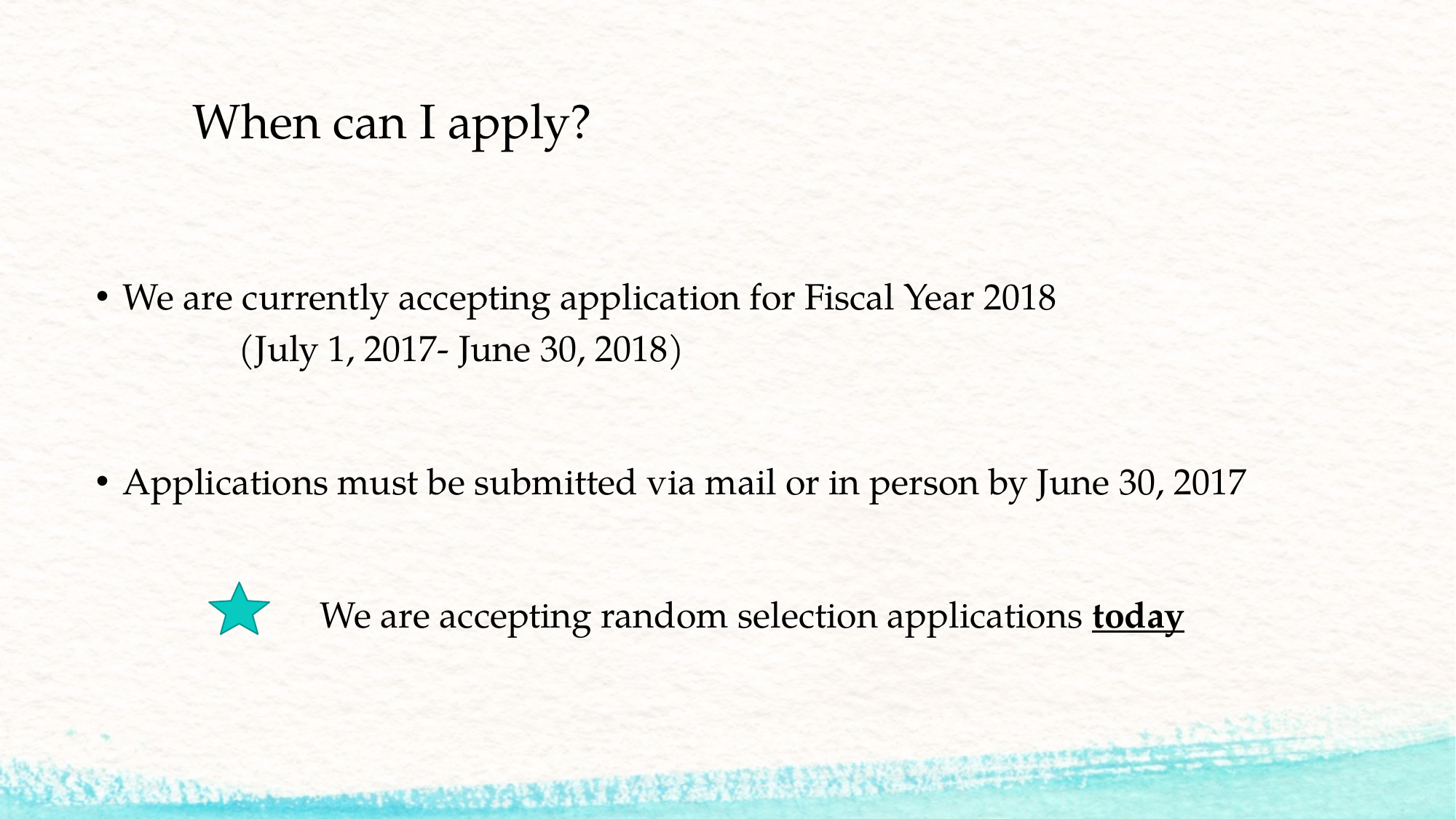

# When can I apply?

We are currently accepting application for Fiscal Year 2018
	(July 1, 2017- June 30, 2018)

Applications must be submitted via mail or in person by June 30, 2017

      We are accepting random selection applications today